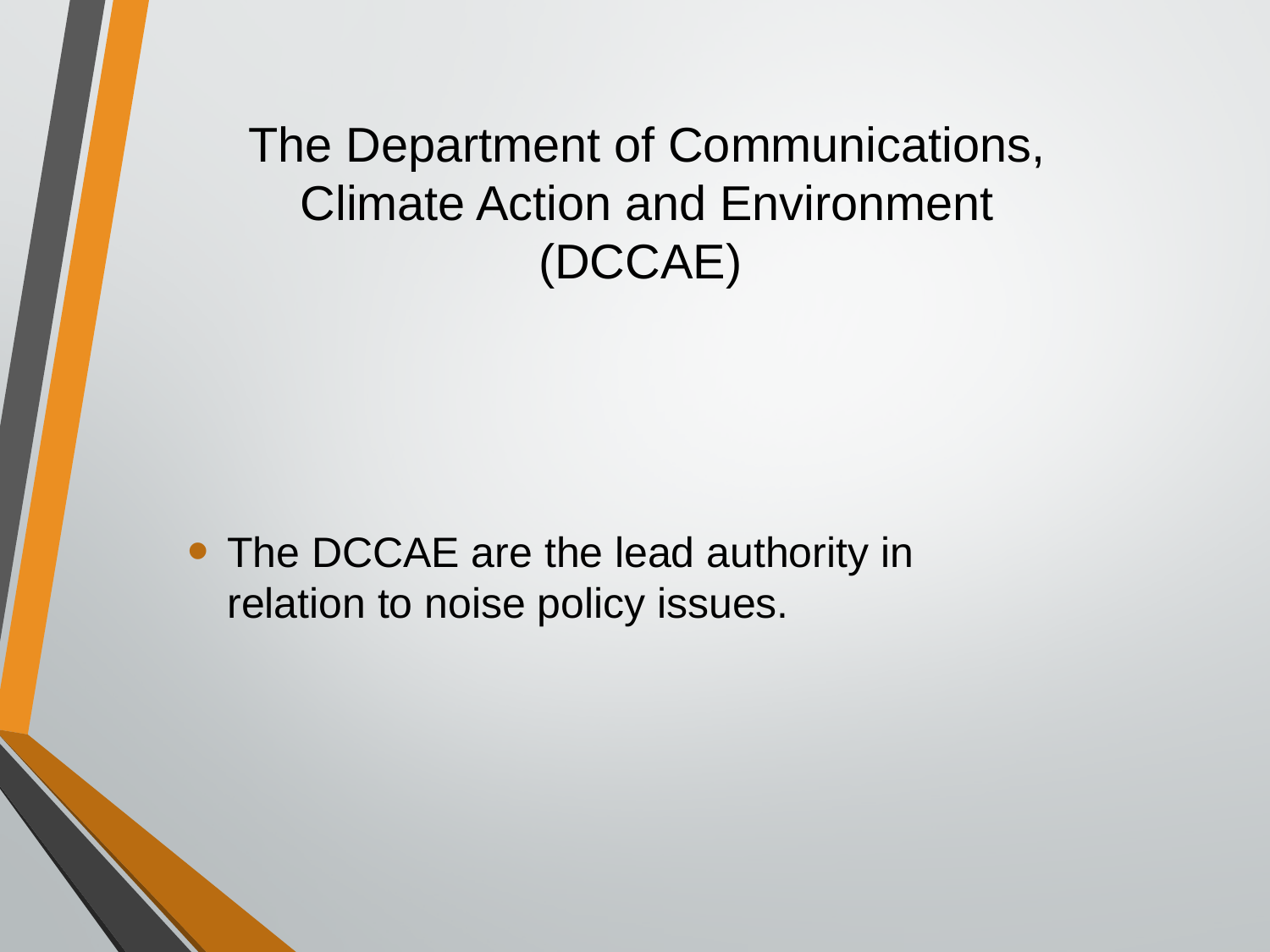

# The Department of Communications, Climate Action and Environment (DCCAE)
The DCCAE are the lead authority in relation to noise policy issues.